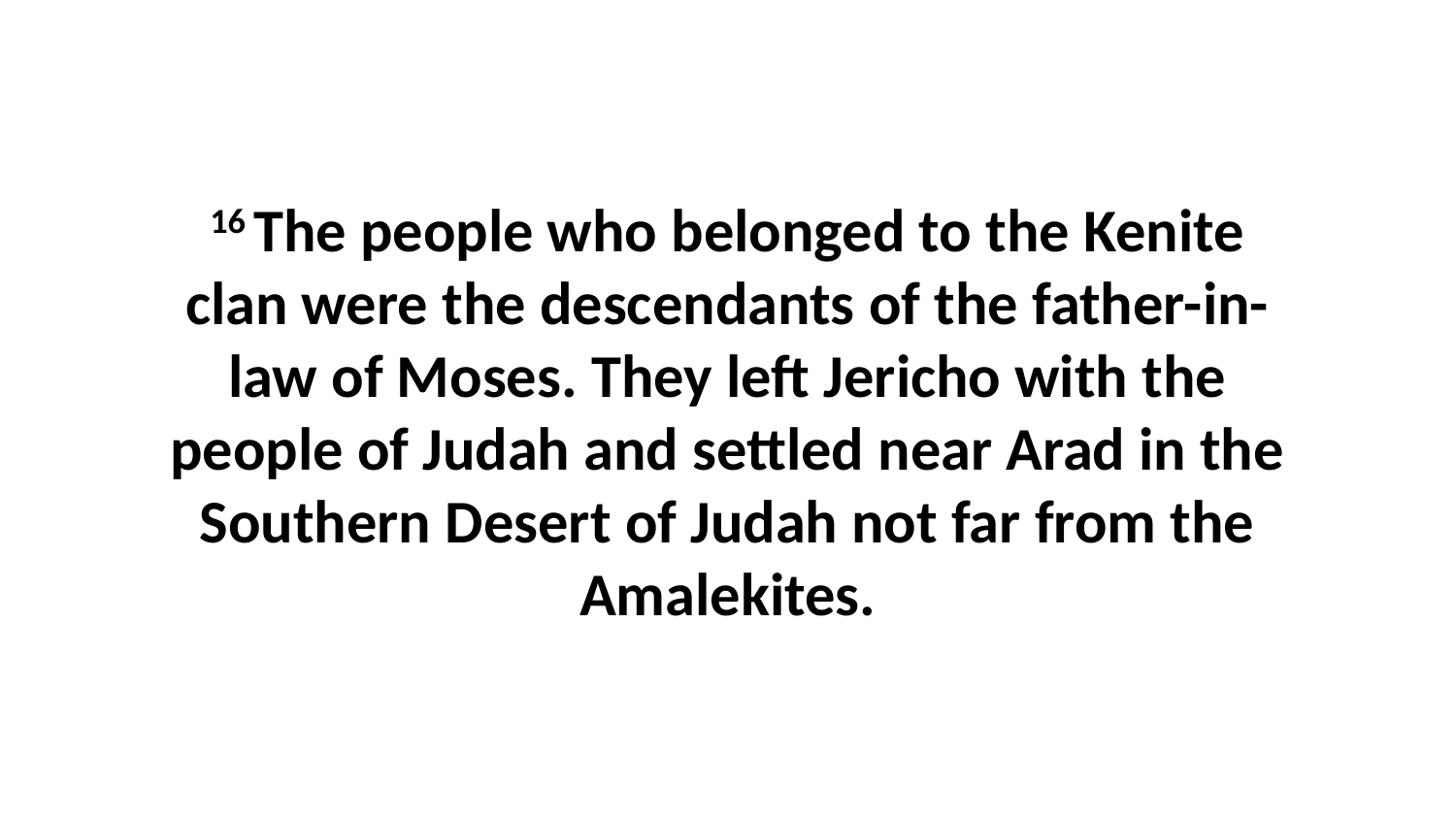

16 The people who belonged to the Kenite clan were the descendants of the father-in-law of Moses. They left Jericho with the people of Judah and settled near Arad in the Southern Desert of Judah not far from the Amalekites.